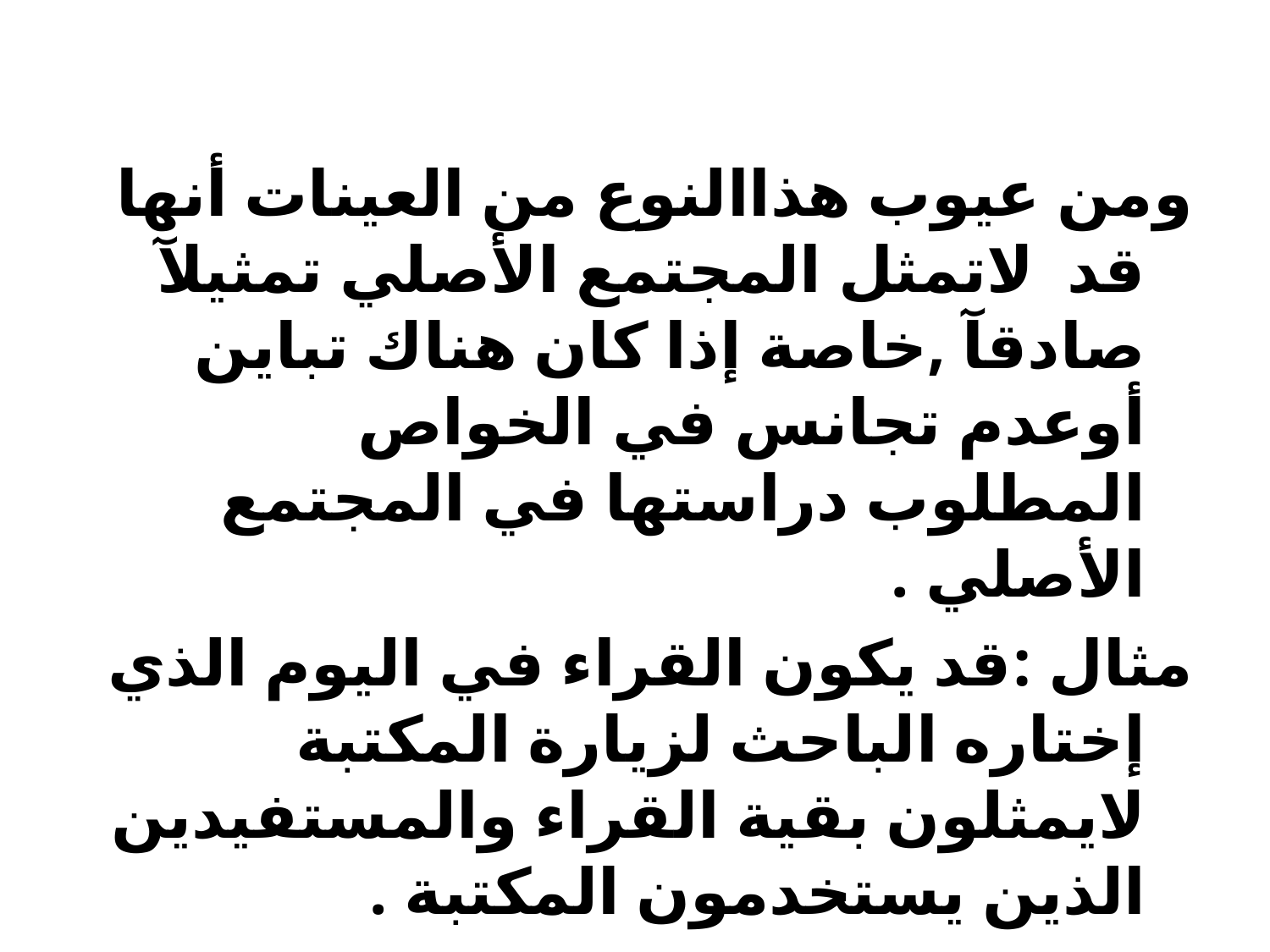

ومن عيوب هذاالنوع من العينات أنها قد  لاتمثل المجتمع الأصلي تمثيلآ صادقآ ,خاصة إذا كان هناك تباين أوعدم تجانس في الخواص المطلوب دراستها في المجتمع الأصلي .
مثال :قد يكون القراء في اليوم الذي إختاره الباحث لزيارة المكتبة لايمثلون بقية القراء والمستفيدين الذين يستخدمون المكتبة .